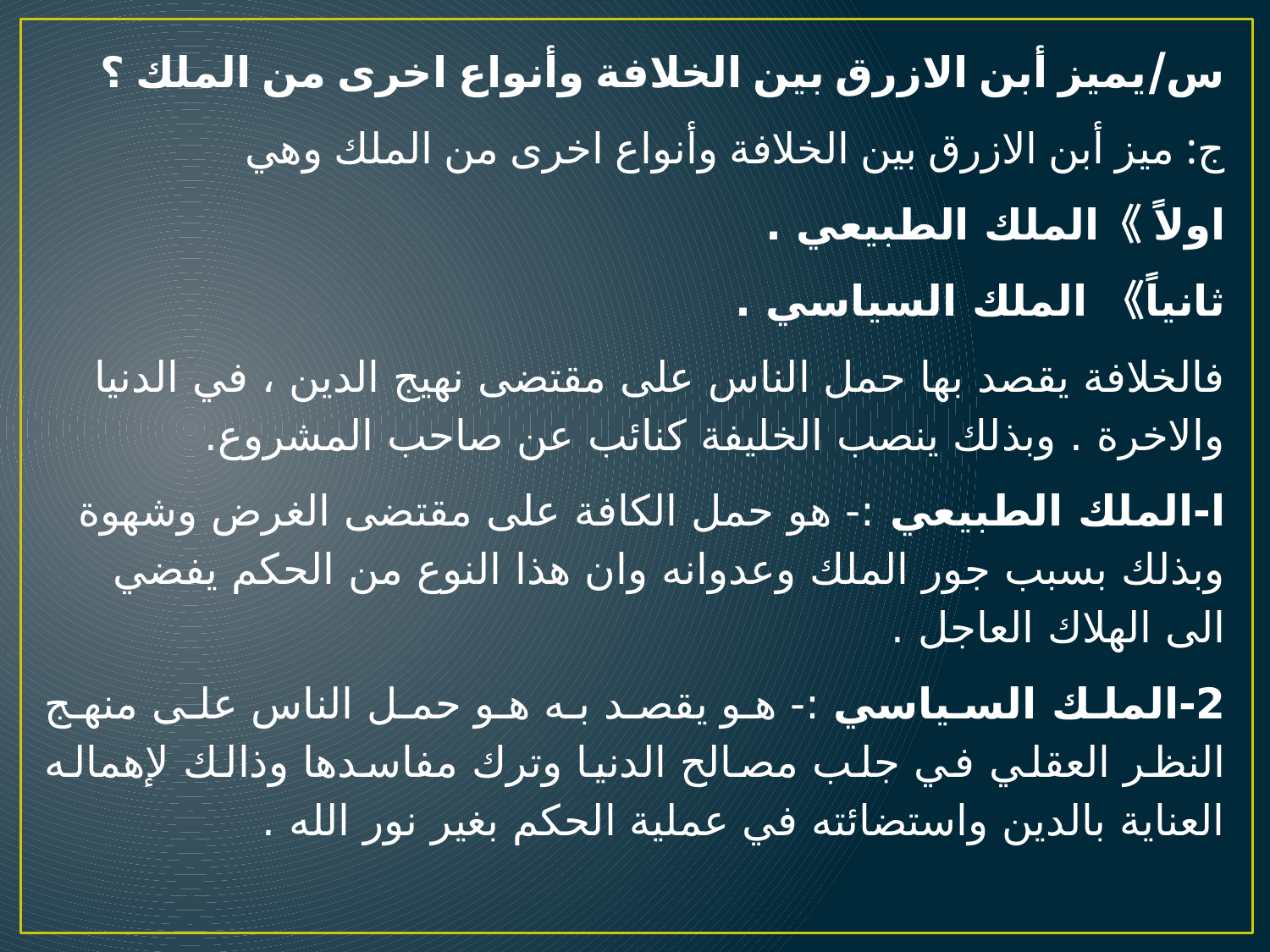

س/يميز أبن الازرق بين الخلافة وأنواع اخرى من الملك ؟
ج: ميز أبن الازرق بين الخلافة وأنواع اخرى من الملك وهي
اولاً 》الملك الطبيعي .
ثانياً》 الملك السياسي .
فالخلافة يقصد بها حمل الناس على مقتضى نهيج الدين ، في الدنيا والاخرة . وبذلك ينصب الخليفة كنائب عن صاحب المشروع.
ا-الملك الطبيعي :- هو حمل الكافة على مقتضى الغرض وشهوة وبذلك بسبب جور الملك وعدوانه وان هذا النوع من الحكم يفضي الى الهلاك العاجل .
2-الملك السياسي :- هو يقصد به هو حمل الناس على منهج النظر العقلي في جلب مصالح الدنيا وترك مفاسدها وذالك لإهماله العناية بالدين واستضائته في عملية الحكم بغير نور الله .